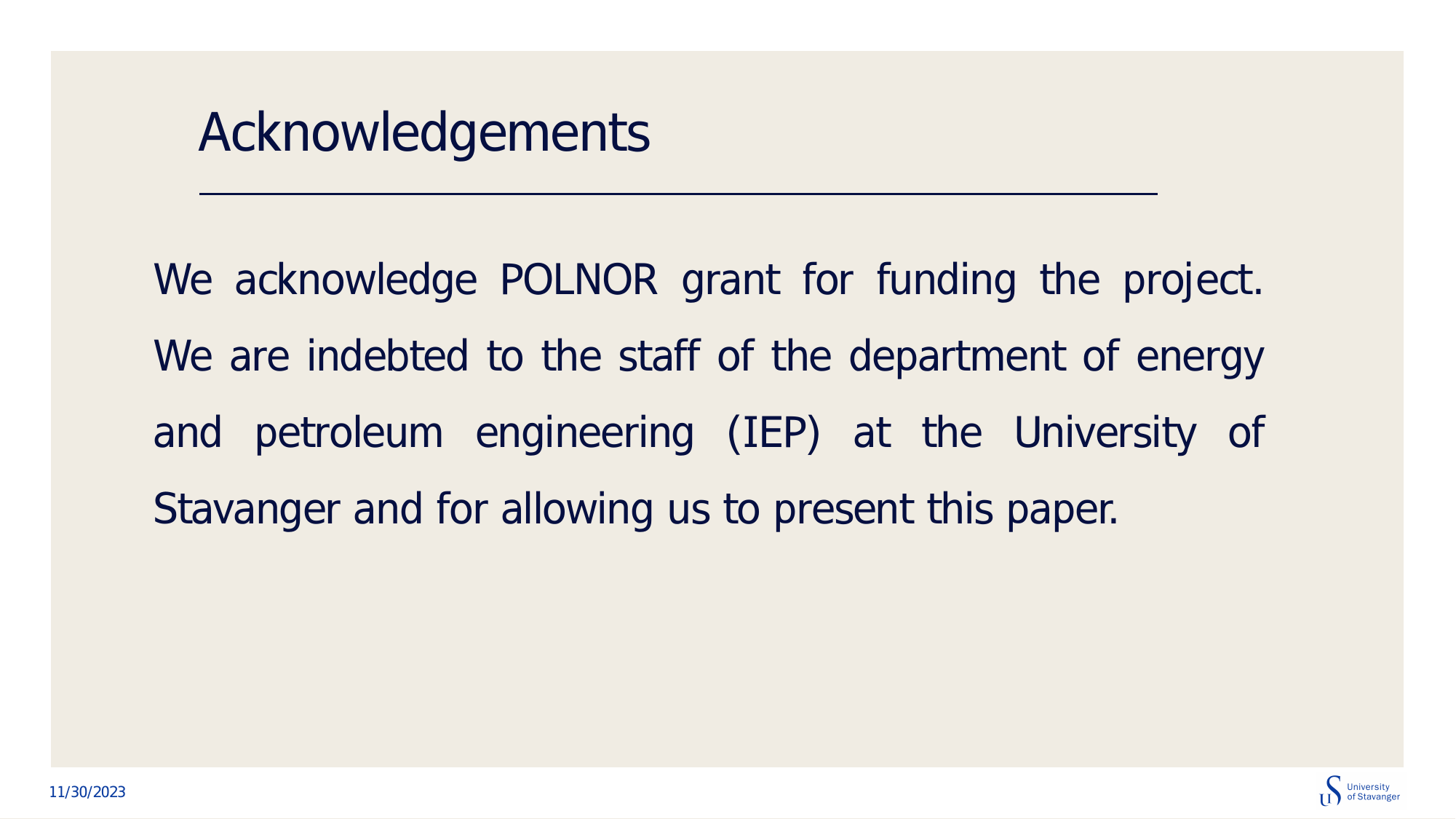

# Acknowledgements
We acknowledge POLNOR grant for funding the project. We are indebted to the staff of the department of energy and petroleum engineering (IEP) at the University of Stavanger and for allowing us to present this paper.

11/30/2023